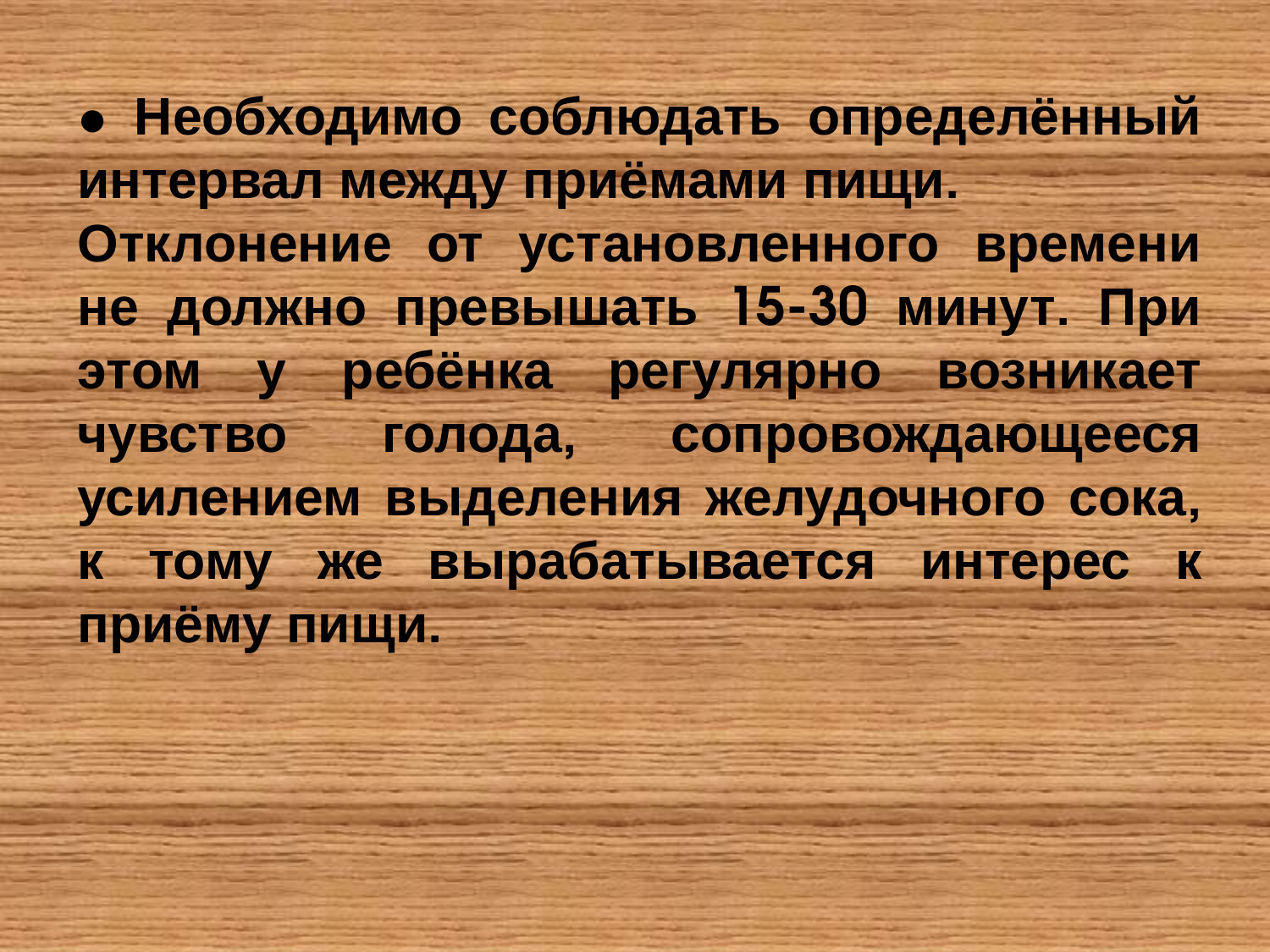

• Необходимо соблюдать определённый интервал между приёмами пищи.
Отклонение от установленного времени не должно превышать 15-30 минут. При этом у ребёнка регулярно возникает чувство голода, сопровождающееся усилением выделения желудочного сока, к тому же вырабатывается интерес к приёму пищи.